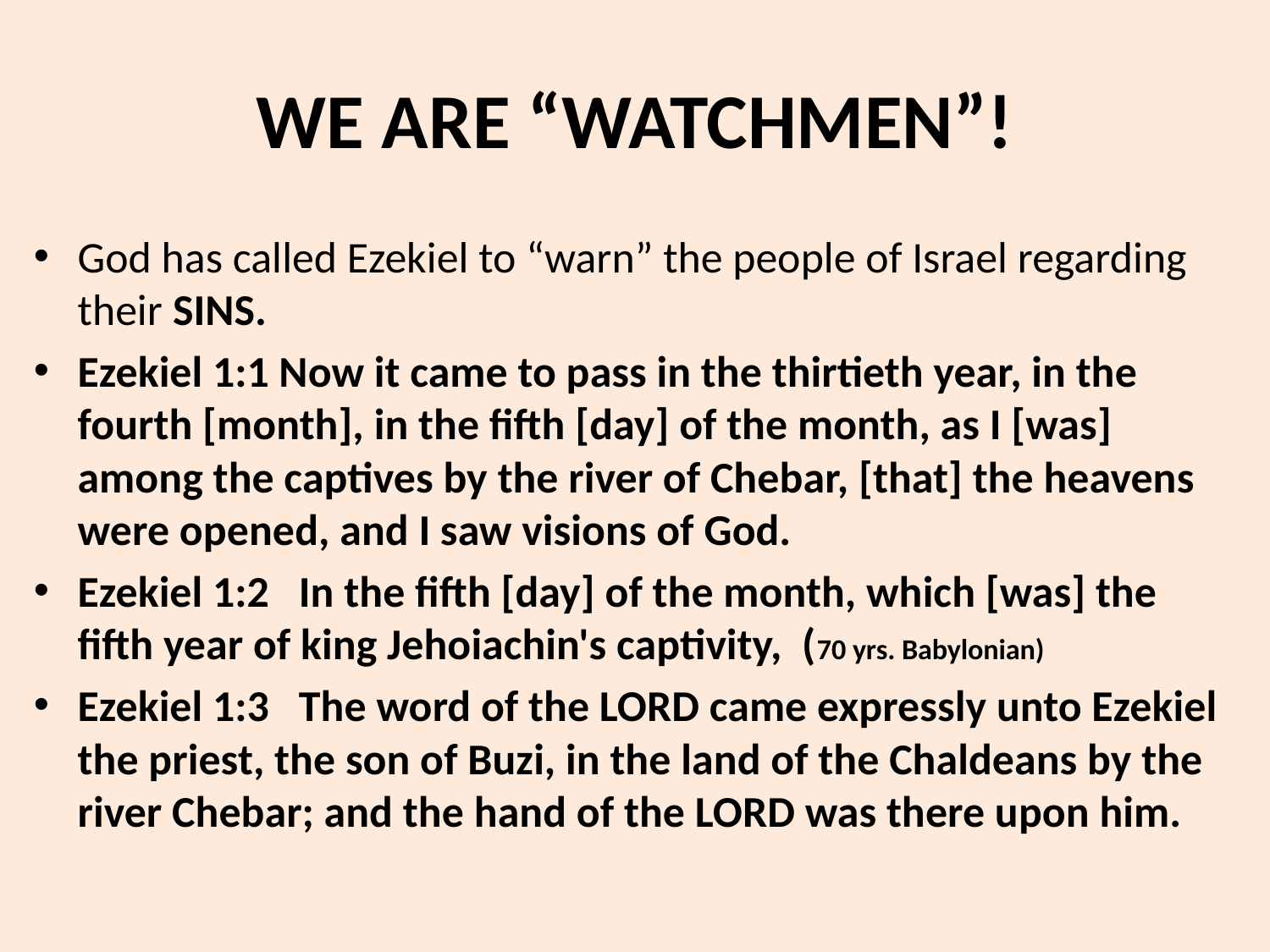

# WE ARE “WATCHMEN”!
God has called Ezekiel to “warn” the people of Israel regarding their SINS.
Ezekiel 1:1 Now it came to pass in the thirtieth year, in the fourth [month], in the fifth [day] of the month, as I [was] among the captives by the river of Chebar, [that] the heavens were opened, and I saw visions of God.
Ezekiel 1:2   In the fifth [day] of the month, which [was] the fifth year of king Jehoiachin's captivity,  (70 yrs. Babylonian)
Ezekiel 1:3   The word of the LORD came expressly unto Ezekiel the priest, the son of Buzi, in the land of the Chaldeans by the river Chebar; and the hand of the LORD was there upon him.